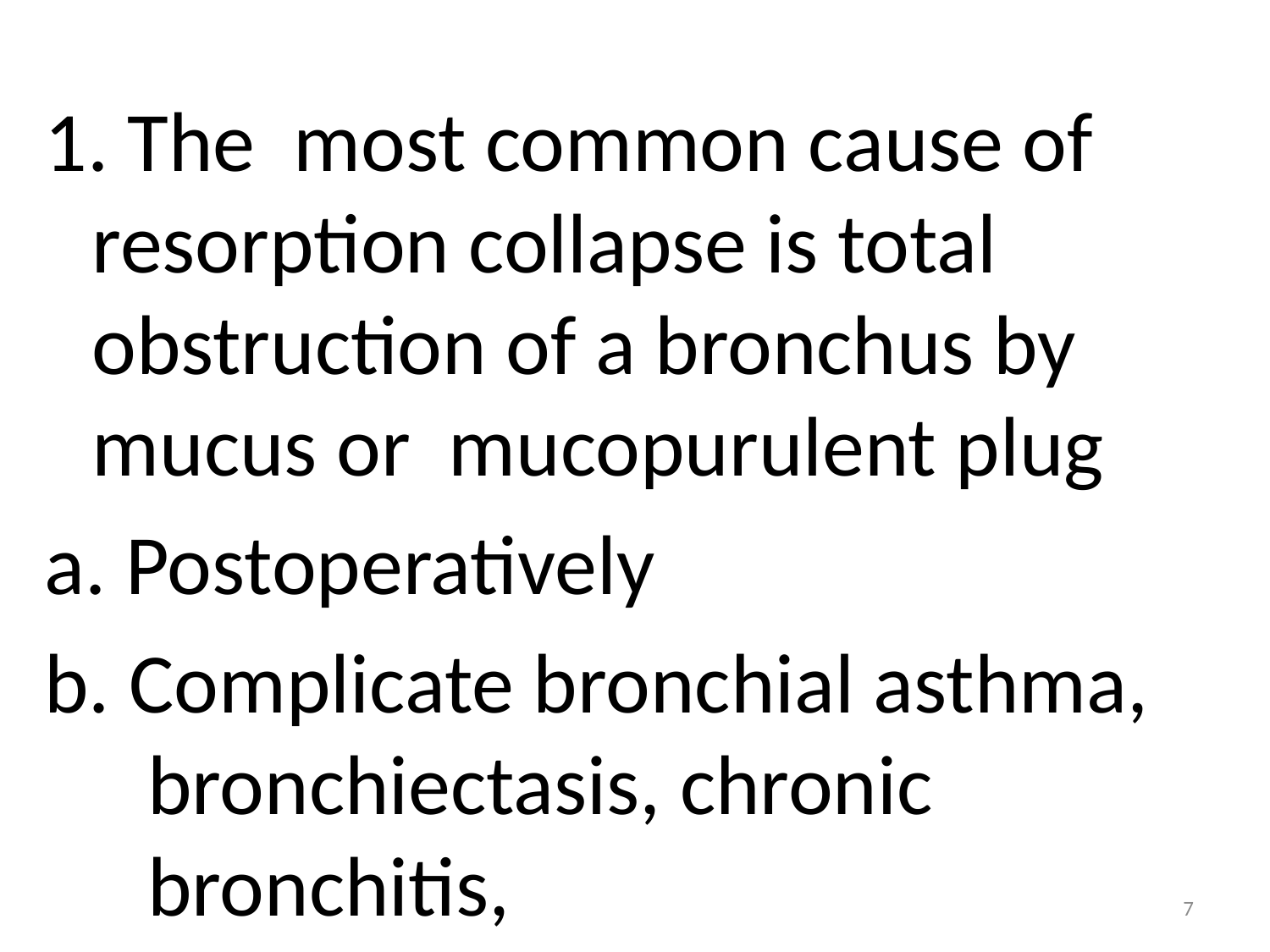

1. The  most common cause of resorption collapse is total  obstruction of a bronchus by mucus or  mucopurulent plug
a. Postoperatively
b. Complicate bronchial asthma, bronchiectasis, chronic bronchitis,

7